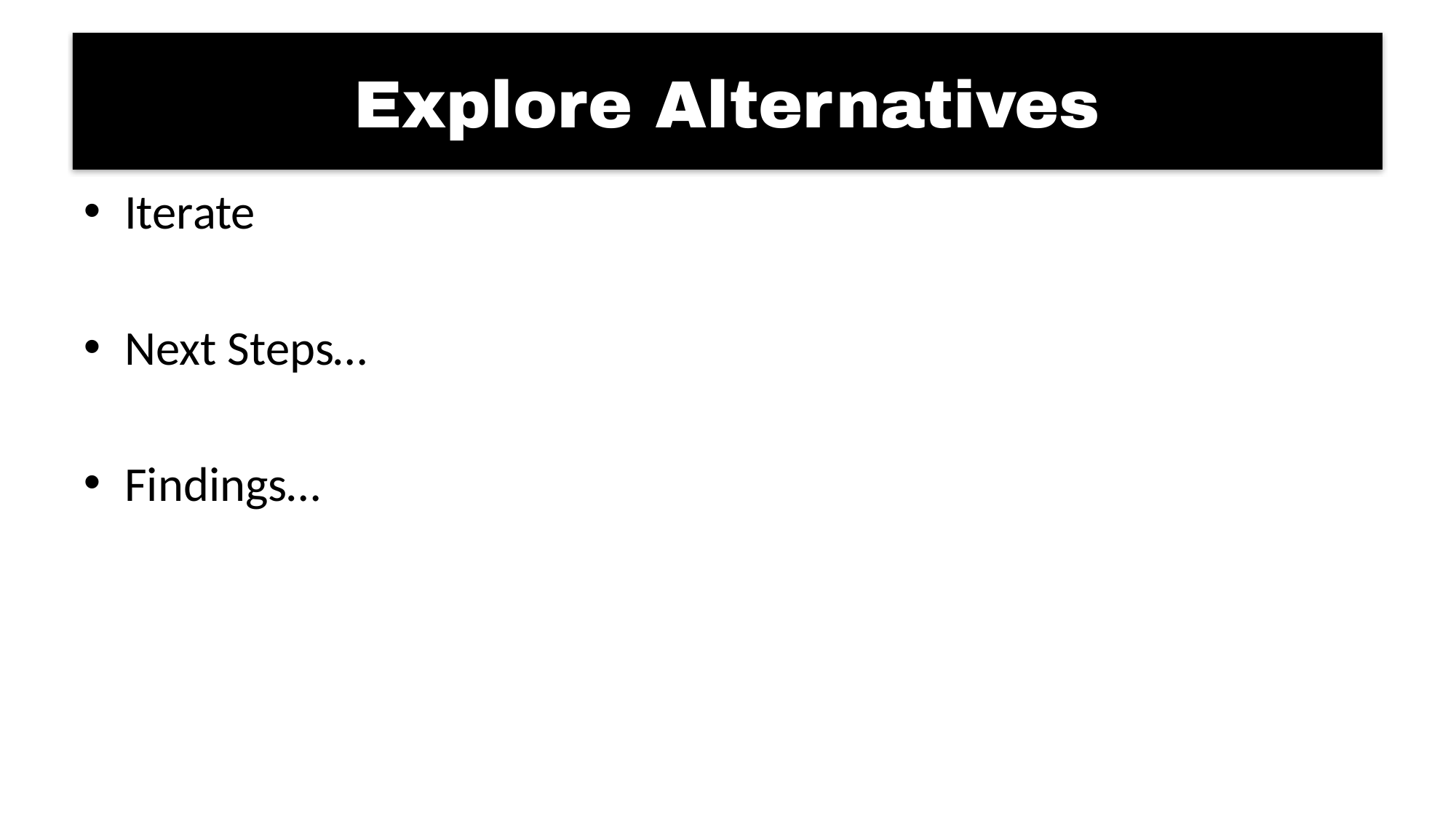

# Explore Alternatives
Iterate

Next Steps…

Findings…